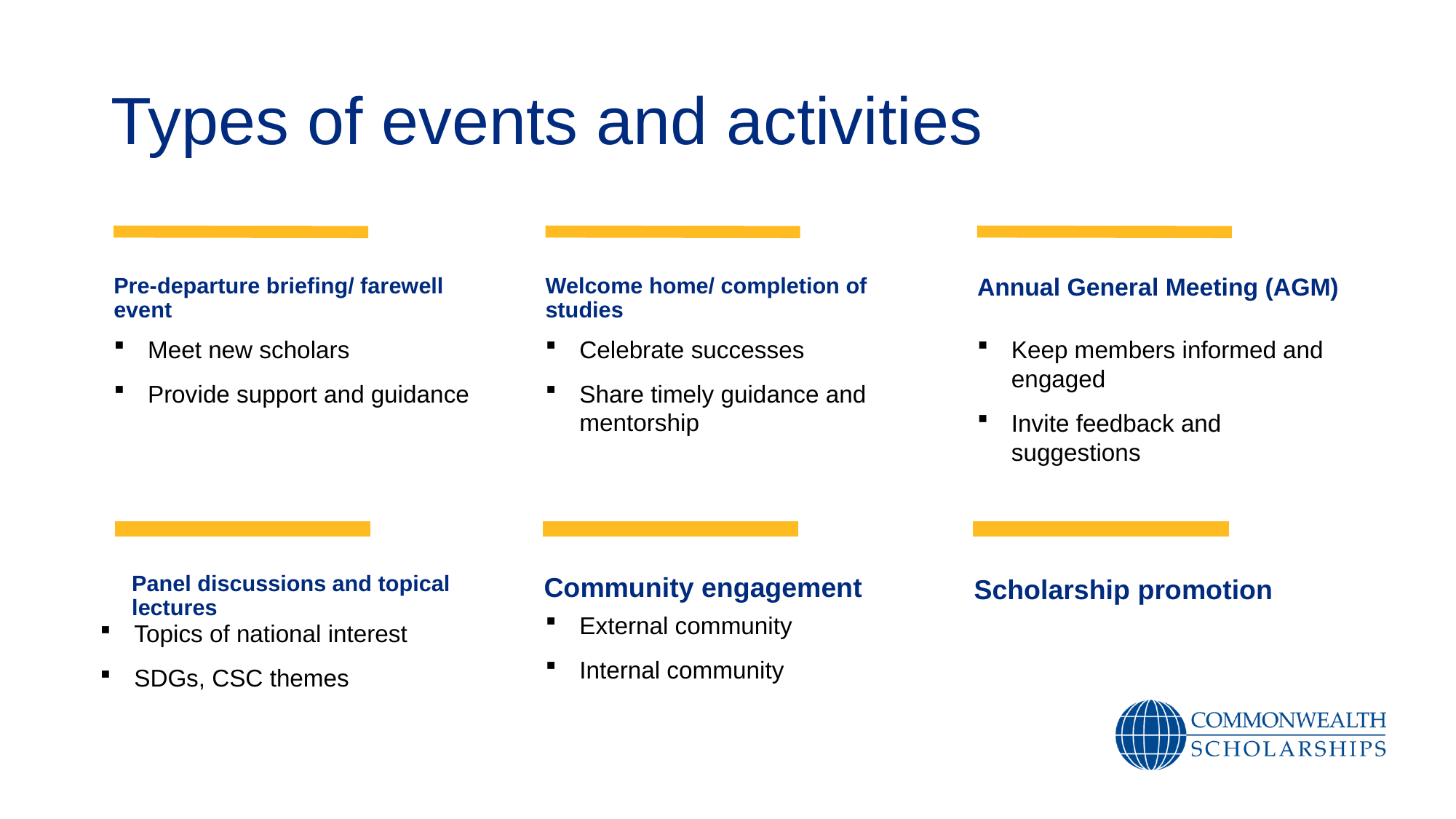

# Types of events and activities
Pre-departure briefing/ farewell event
Welcome home/ completion of studies
Annual General Meeting (AGM)
Meet new scholars
Provide support and guidance
Celebrate successes
Share timely guidance and mentorship
Keep members informed and engaged
Invite feedback and suggestions

Panel discussions and topical lectures
Community engagement
Scholarship promotion
External community
Internal community
Topics of national interest
SDGs, CSC themes